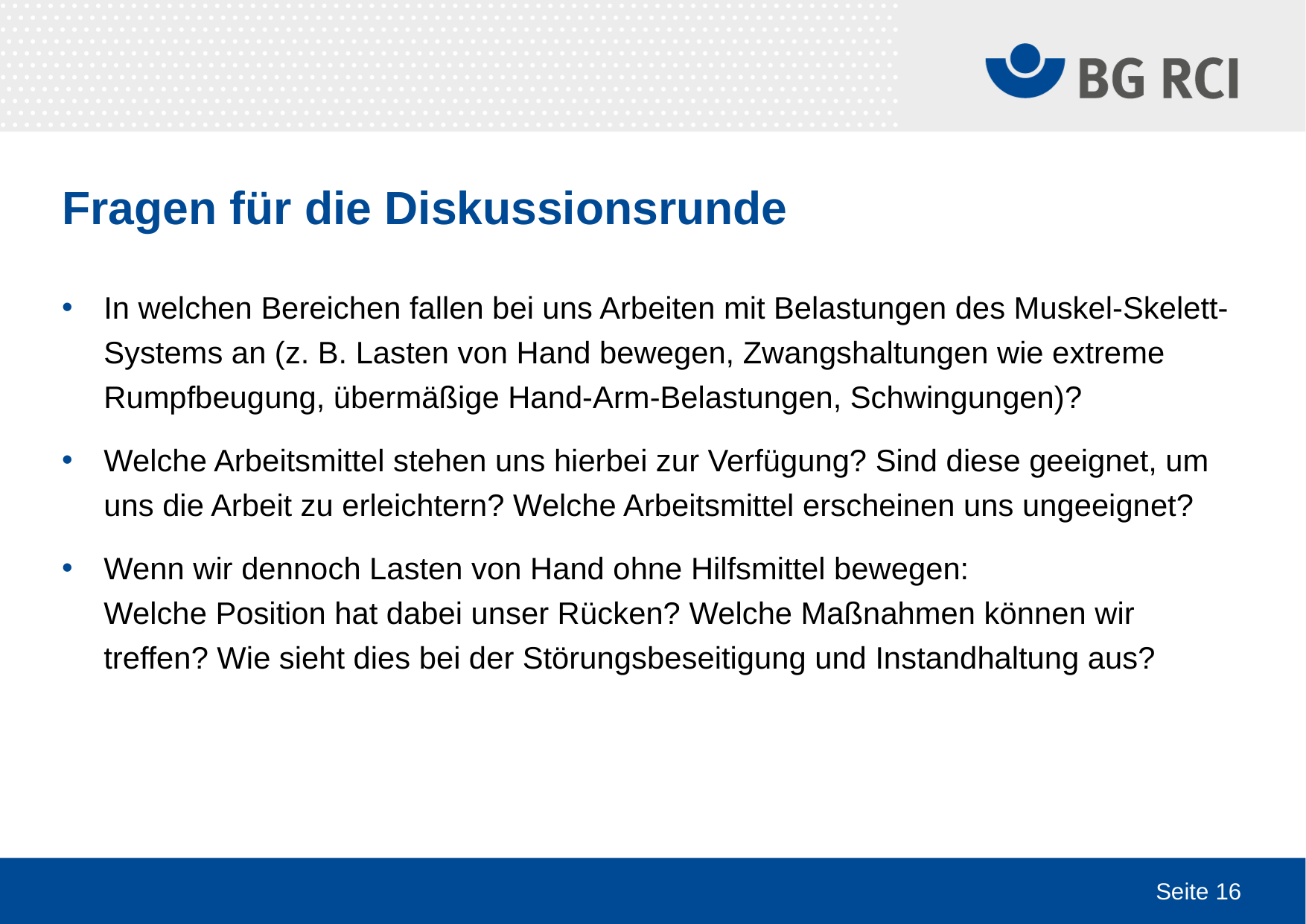

# Fragen für die Diskussionsrunde
In welchen Bereichen fallen bei uns Arbeiten mit Belastungen des Muskel-Skelett-Systems an (z. B. Lasten von Hand bewegen, Zwangshaltungen wie extreme Rumpfbeugung, übermäßige Hand-Arm-Belastungen, Schwingungen)?
Welche Arbeitsmittel stehen uns hierbei zur Verfügung? Sind diese geeignet, um uns die Arbeit zu erleichtern? Welche Arbeitsmittel erscheinen uns ungeeignet?
Wenn wir dennoch Lasten von Hand ohne Hilfsmittel bewegen:
Welche Position hat dabei unser Rücken? Welche Maßnahmen können wir treffen? Wie sieht dies bei der Störungsbeseitigung und Instandhaltung aus?

Seite 16